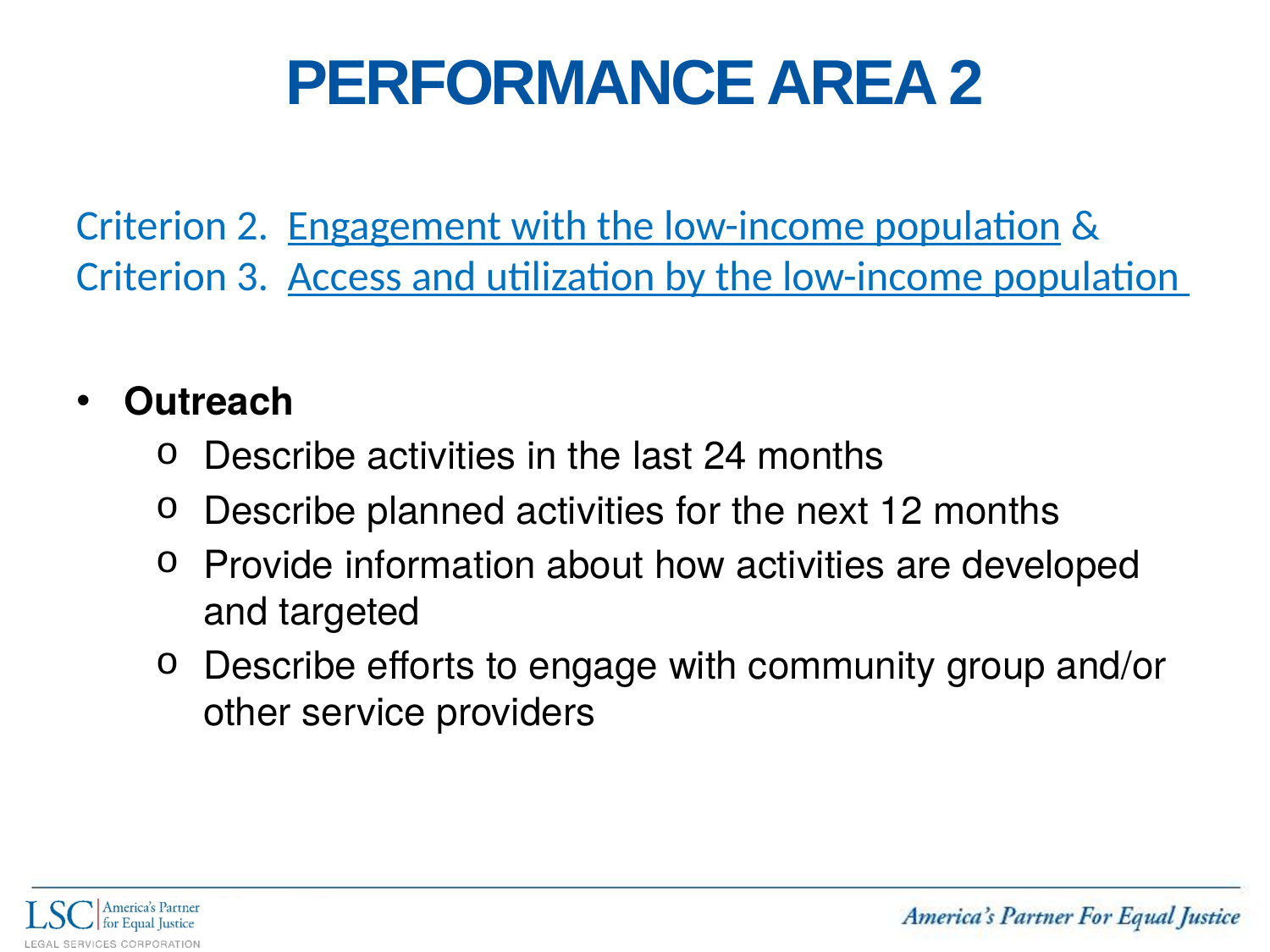

# Performance Area 2
Criterion 2.  Engagement with the low-income population &
Criterion 3.  Access and utilization by the low-income population
Outreach
Describe activities in the last 24 months
Describe planned activities for the next 12 months
Provide information about how activities are developed and targeted
Describe efforts to engage with community group and/or other service providers